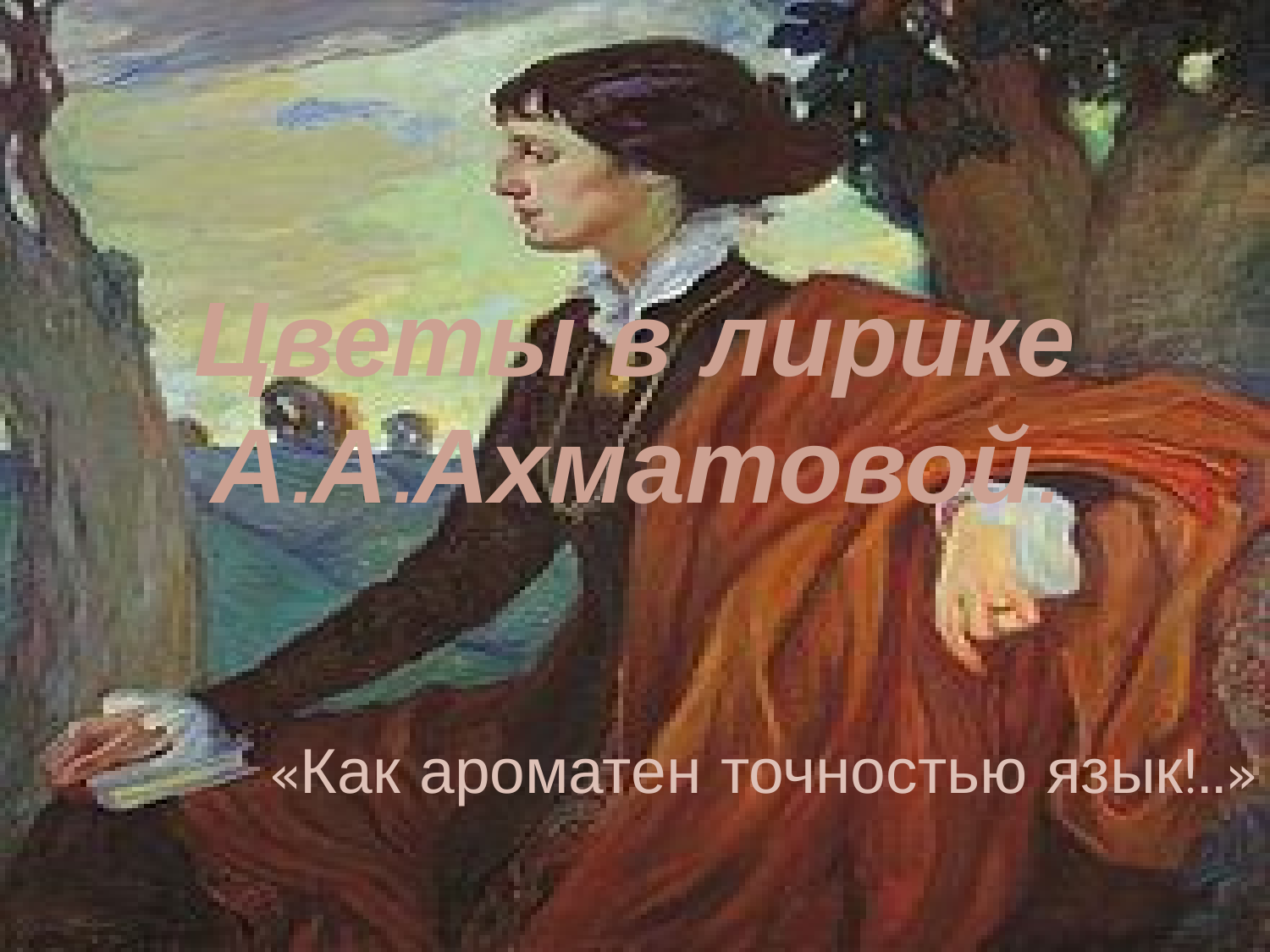

# Цветы в лирике А.А.Ахматовой.
«Как ароматен точностью язык!..»